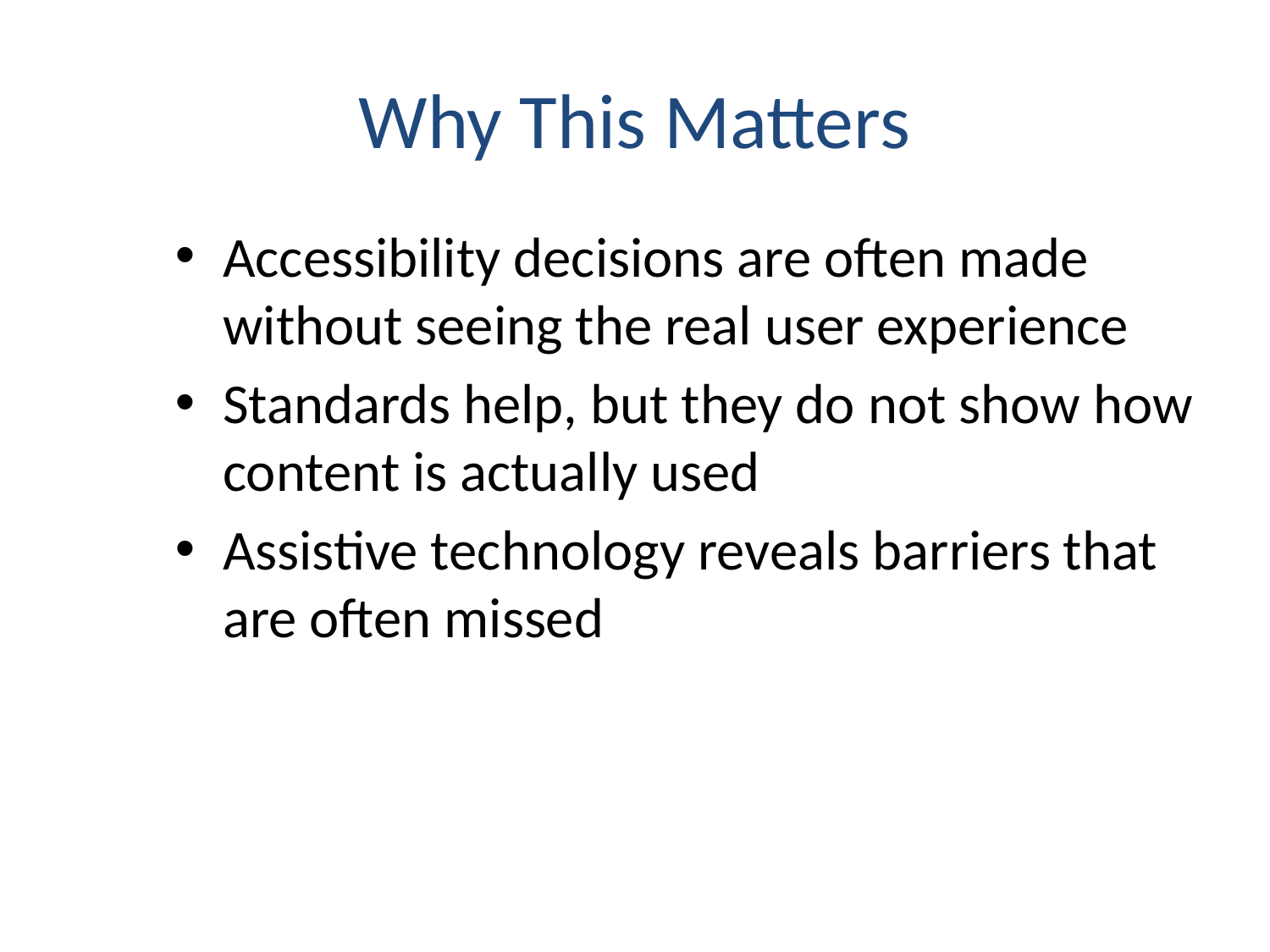

# Why This Matters
Accessibility decisions are often made without seeing the real user experience
Standards help, but they do not show how content is actually used
Assistive technology reveals barriers that are often missed